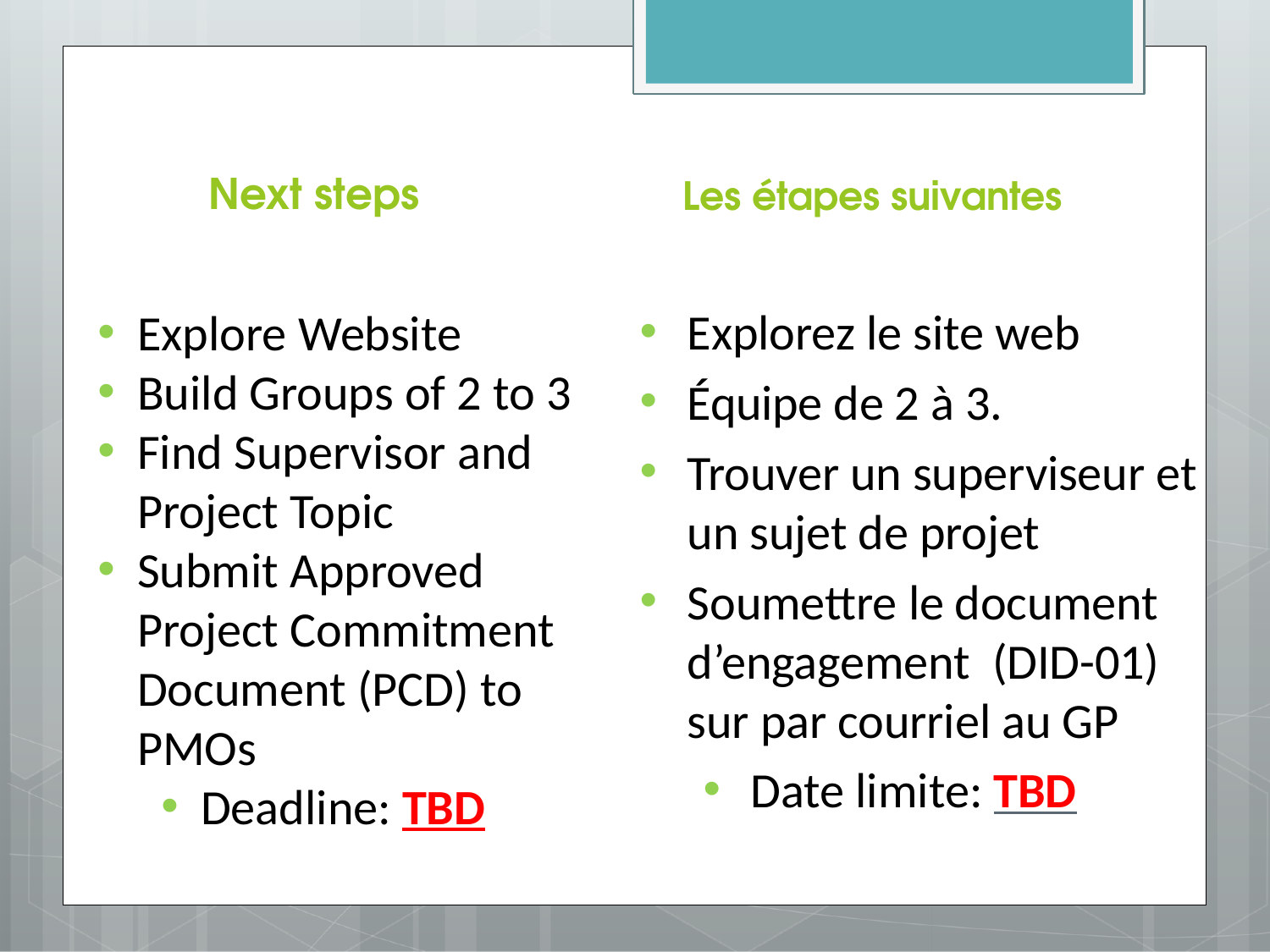

# Next steps
Les étapes suivantes
Explorez le site web
Équipe de 2 à 3.
Trouver un superviseur et un sujet de projet
Soumettre le document  d’engagement  (DID-01) sur par courriel au GP
Date limite: TBD
Explore Website
Build Groups of 2 to 3
Find Supervisor and Project Topic
Submit Approved Project Commitment Document (PCD) to PMOs
Deadline: TBD